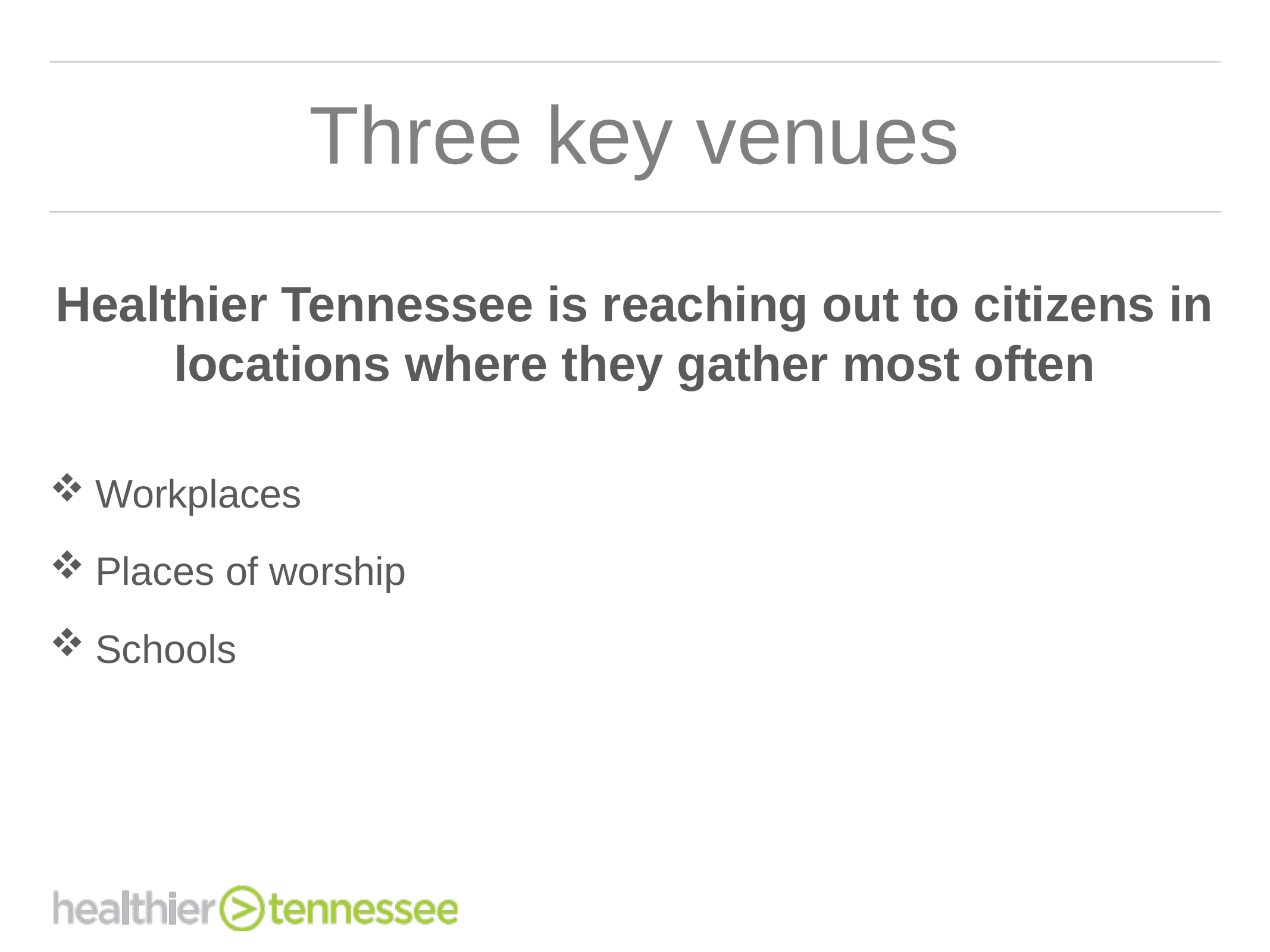

# Three key venues
Healthier Tennessee is reaching out to citizens in locations where they gather most often

Workplaces
Places of worship
Schools